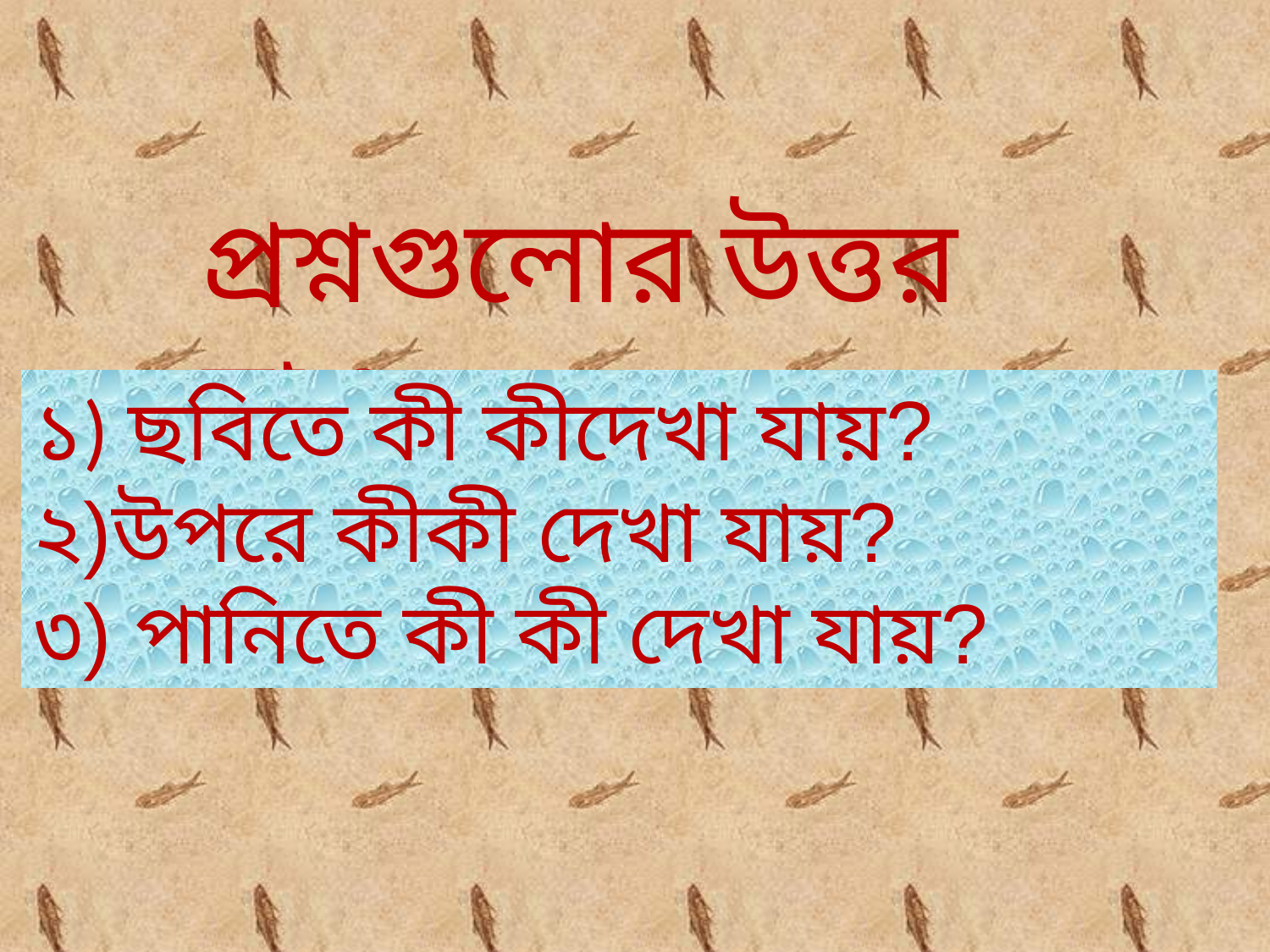

প্রশ্নগুলোর উত্তর দাও-
১) ছবিতে কী কীদেখা যায়?
২)উপরে কীকী দেখা যায়?
৩) পানিতে কী কী দেখা যায়?